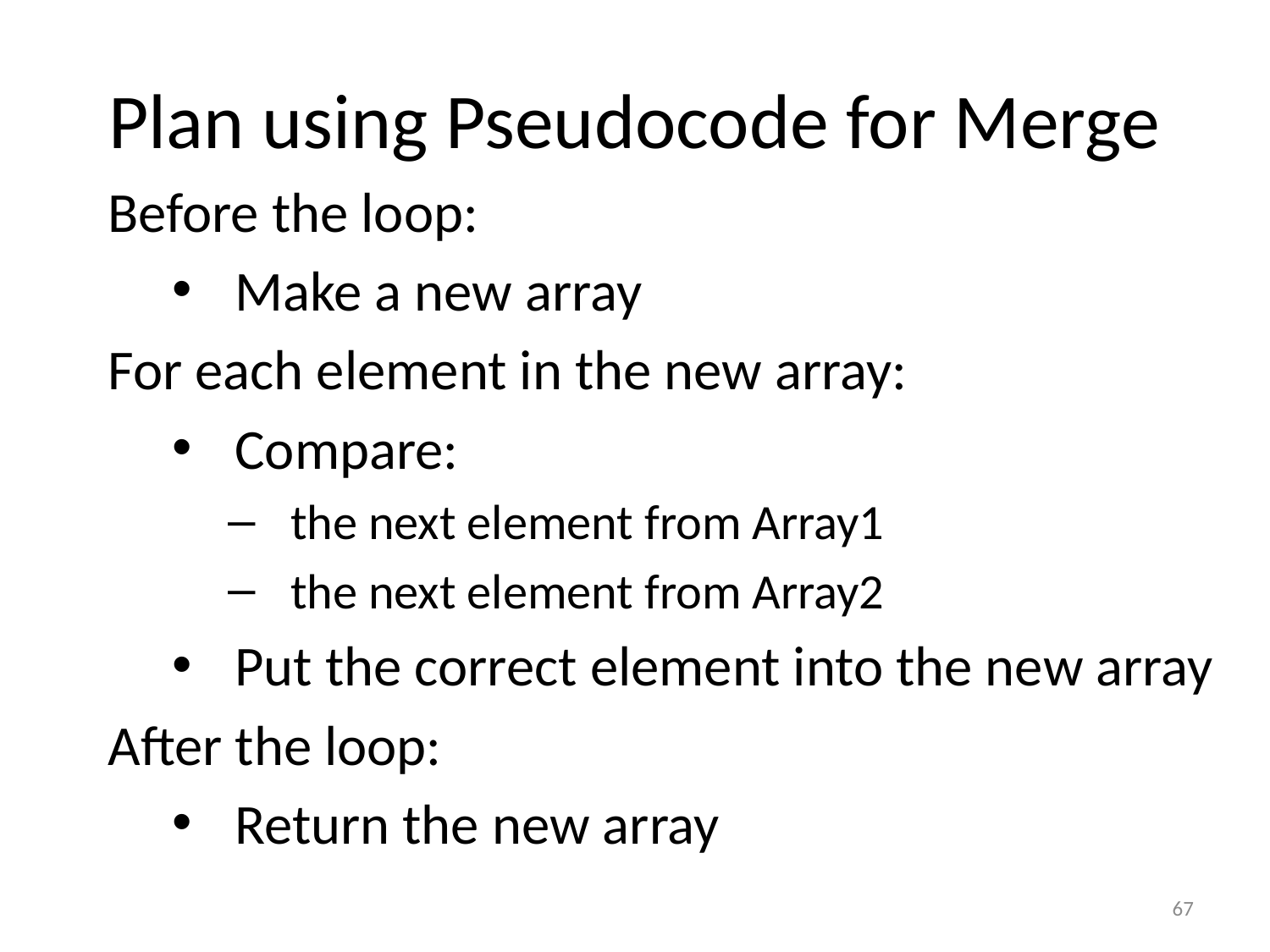

# Plan using Pseudocode for Merge
Before the loop:
Make a new array
For each element in the new array:
Compare:
the next element from Array1
the next element from Array2
Put the correct element into the new array
After the loop:
Return the new array

67